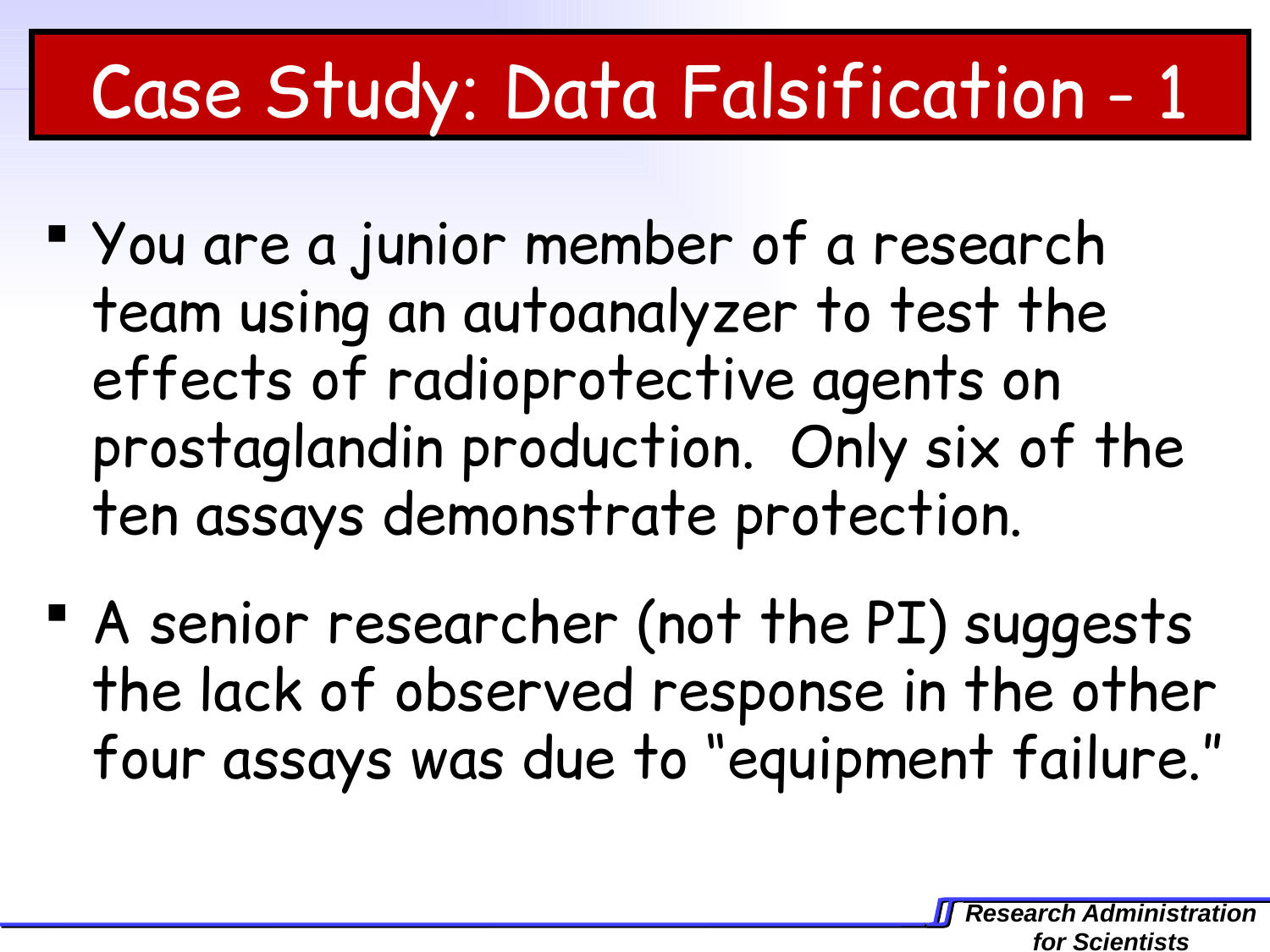

Case Study: Data Falsification - 1
You are a junior member of a research team using an autoanalyzer to test the effects of radioprotective agents on prostaglandin production.  Only six of the ten assays demonstrate protection.

A senior researcher (not the PI) suggests  the lack of observed response in the other four assays was due to “equipment failure.”